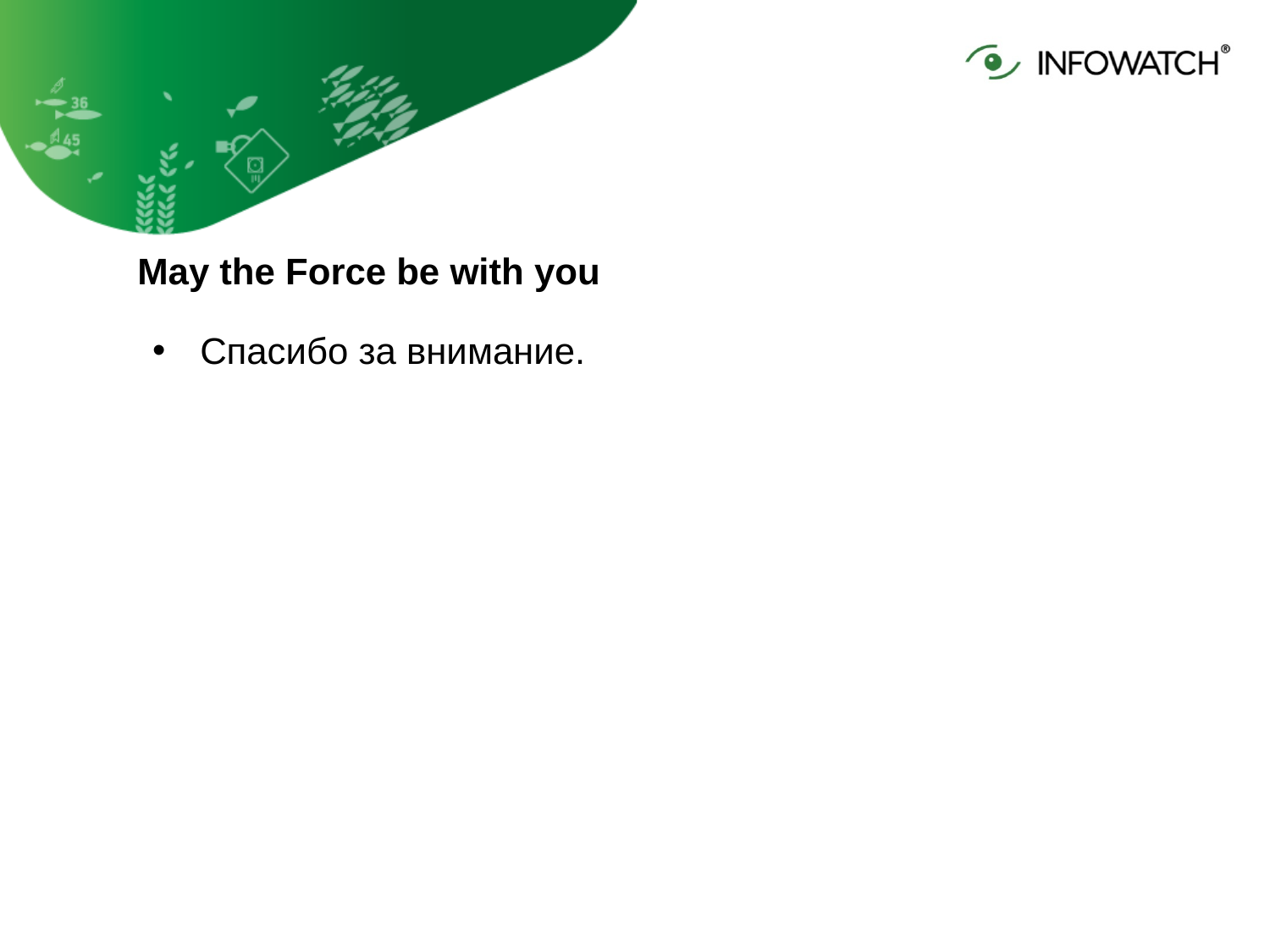

May the Force be with you
Спасибо за внимание.